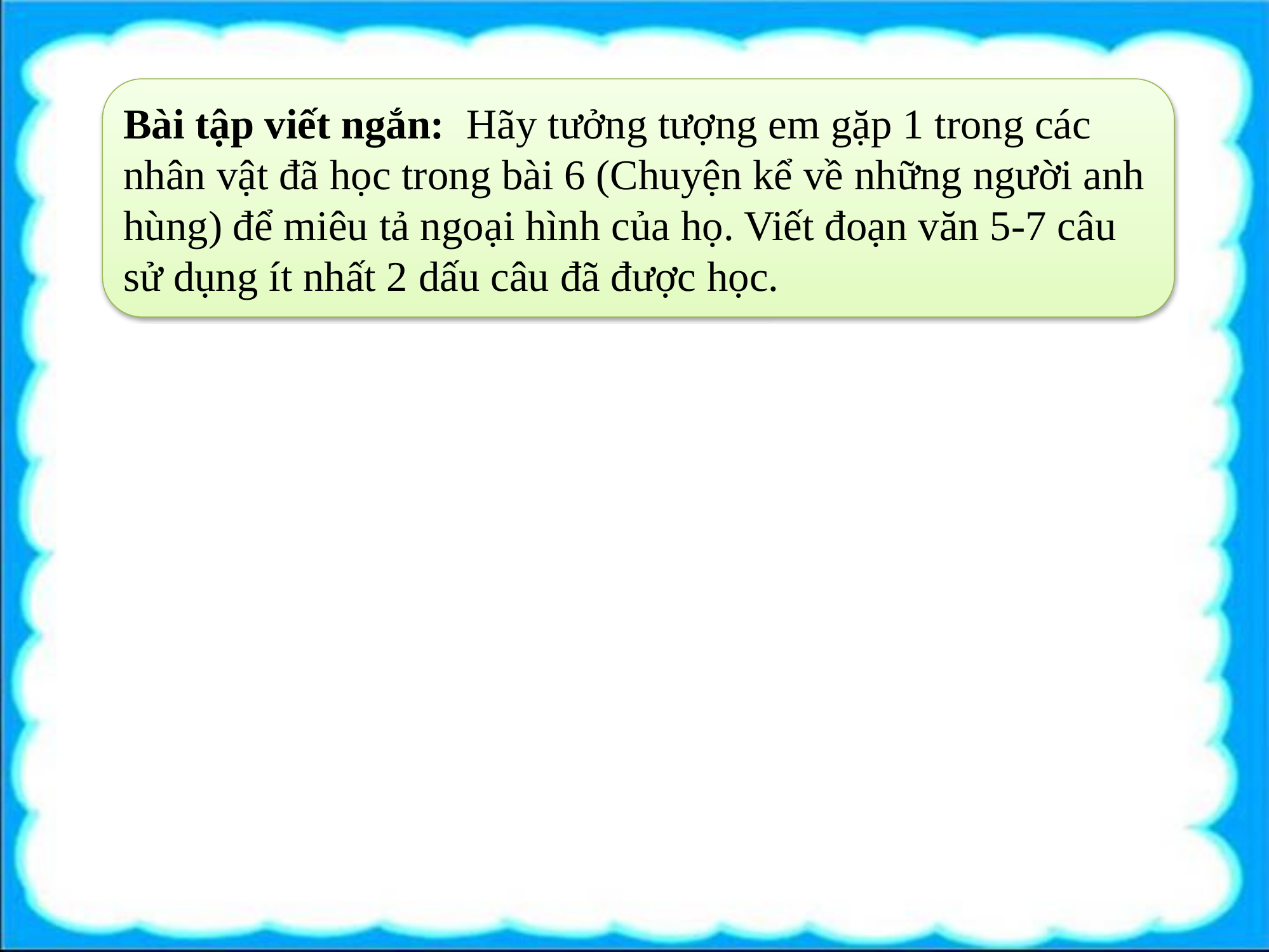

#
Bài tập viết ngắn:  Hãy tưởng tượng em gặp 1 trong các nhân vật đã học trong bài 6 (Chuyện kể về những người anh hùng) để miêu tả ngoại hình của họ. Viết đoạn văn 5-7 câu sử dụng ít nhất 2 dấu câu đã được học.